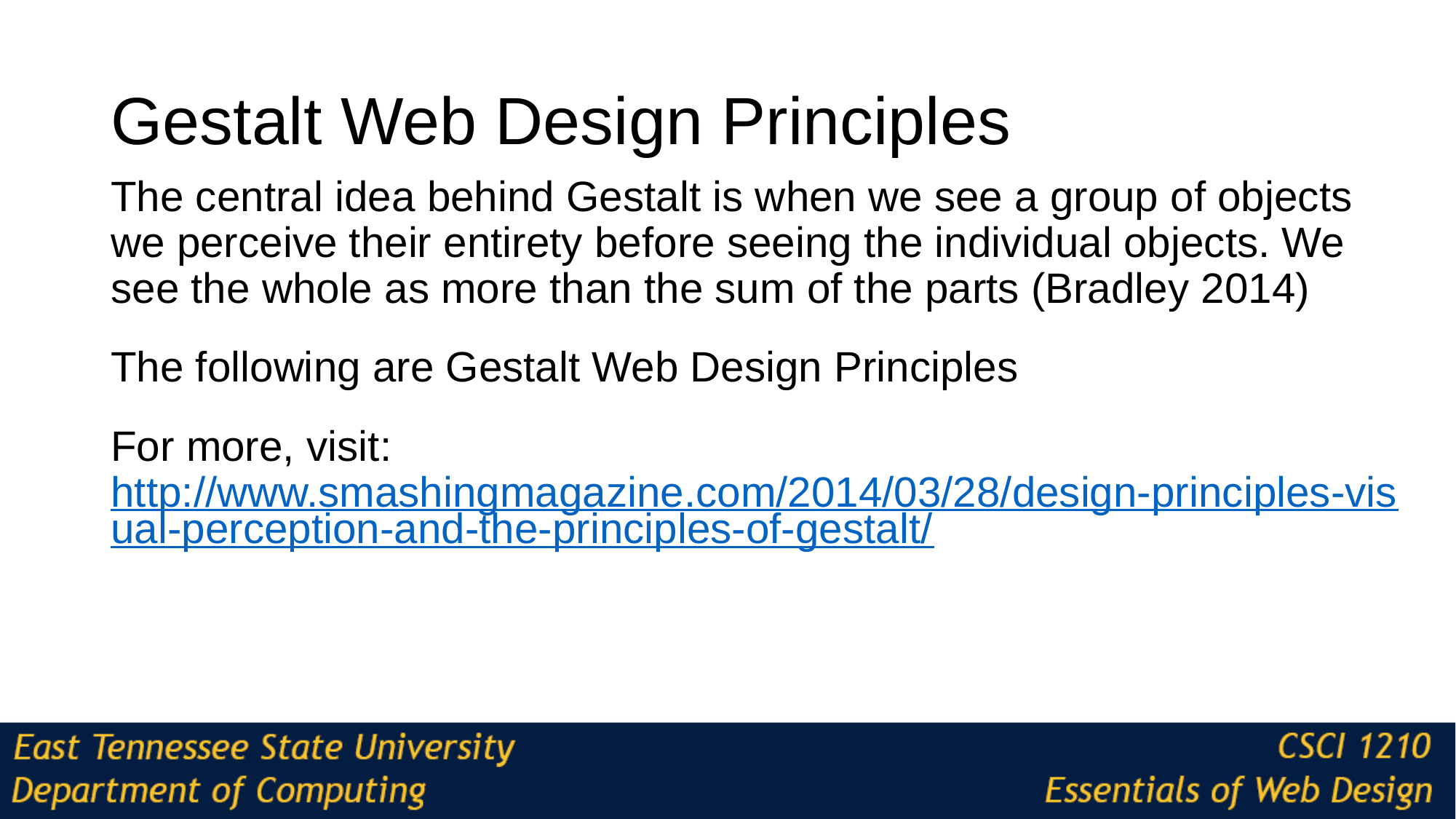

# Gestalt Web Design Principles
The central idea behind Gestalt is when we see a group of objects we perceive their entirety before seeing the individual objects. We see the whole as more than the sum of the parts (Bradley 2014)
The following are Gestalt Web Design Principles
For more, visit:
http://www.smashingmagazine.com/2014/03/28/design-principles-visual-perception-and-the-principles-of-gestalt/